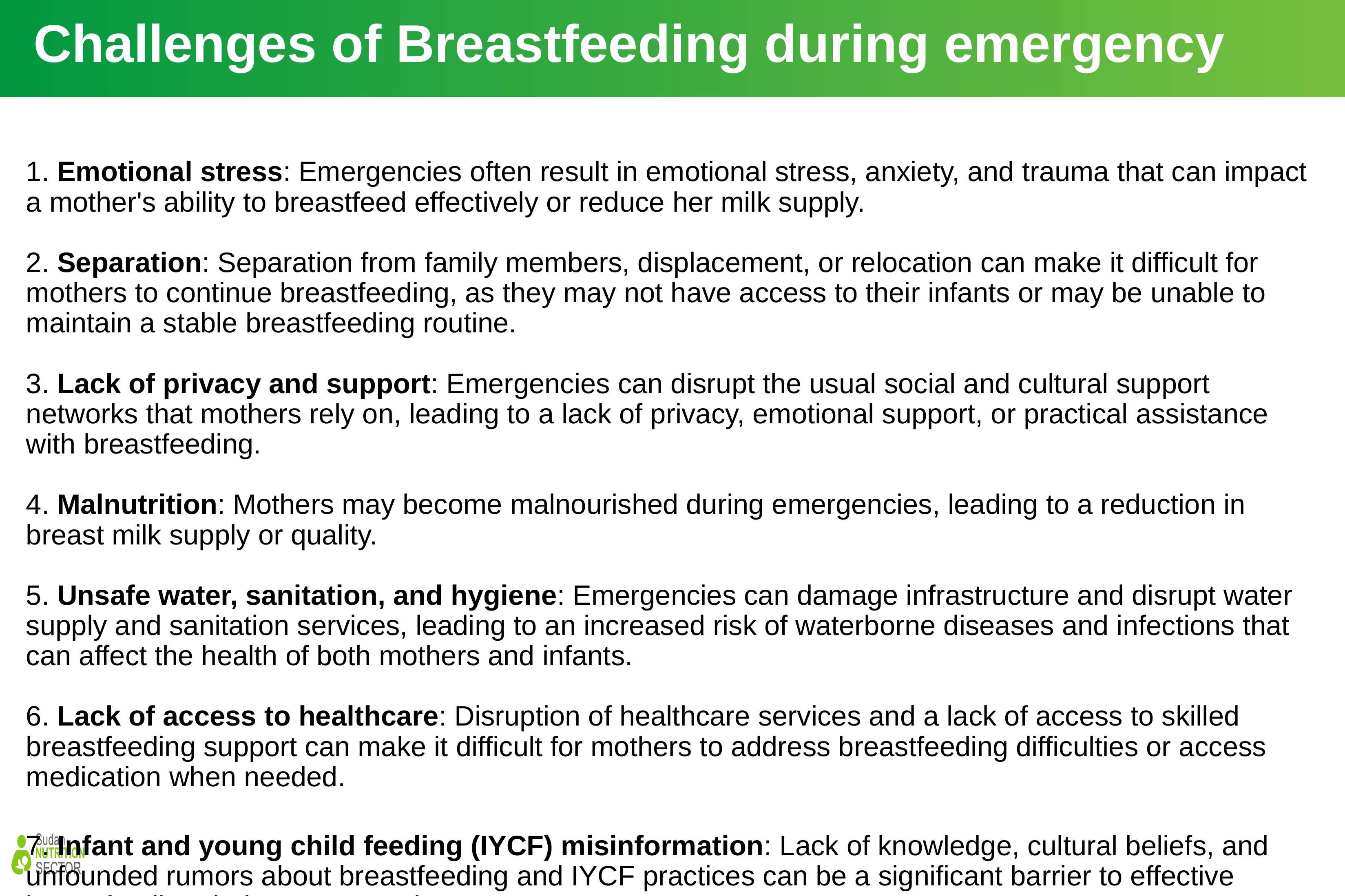

# Challenges of Breastfeeding during emergency
1. Emotional stress: Emergencies often result in emotional stress, anxiety, and trauma that can impact a mother's ability to breastfeed effectively or reduce her milk supply.

2. Separation: Separation from family members, displacement, or relocation can make it difficult for mothers to continue breastfeeding, as they may not have access to their infants or may be unable to maintain a stable breastfeeding routine.

3. Lack of privacy and support: Emergencies can disrupt the usual social and cultural support networks that mothers rely on, leading to a lack of privacy, emotional support, or practical assistance with breastfeeding.

4. Malnutrition: Mothers may become malnourished during emergencies, leading to a reduction in breast milk supply or quality.

5. Unsafe water, sanitation, and hygiene: Emergencies can damage infrastructure and disrupt water supply and sanitation services, leading to an increased risk of waterborne diseases and infections that can affect the health of both mothers and infants.

6. Lack of access to healthcare: Disruption of healthcare services and a lack of access to skilled breastfeeding support can make it difficult for mothers to address breastfeeding difficulties or access medication when needed.

7. Infant and young child feeding (IYCF) misinformation: Lack of knowledge, cultural beliefs, and unfounded rumors about breastfeeding and IYCF practices can be a significant barrier to effective breastfeeding during emergencies.